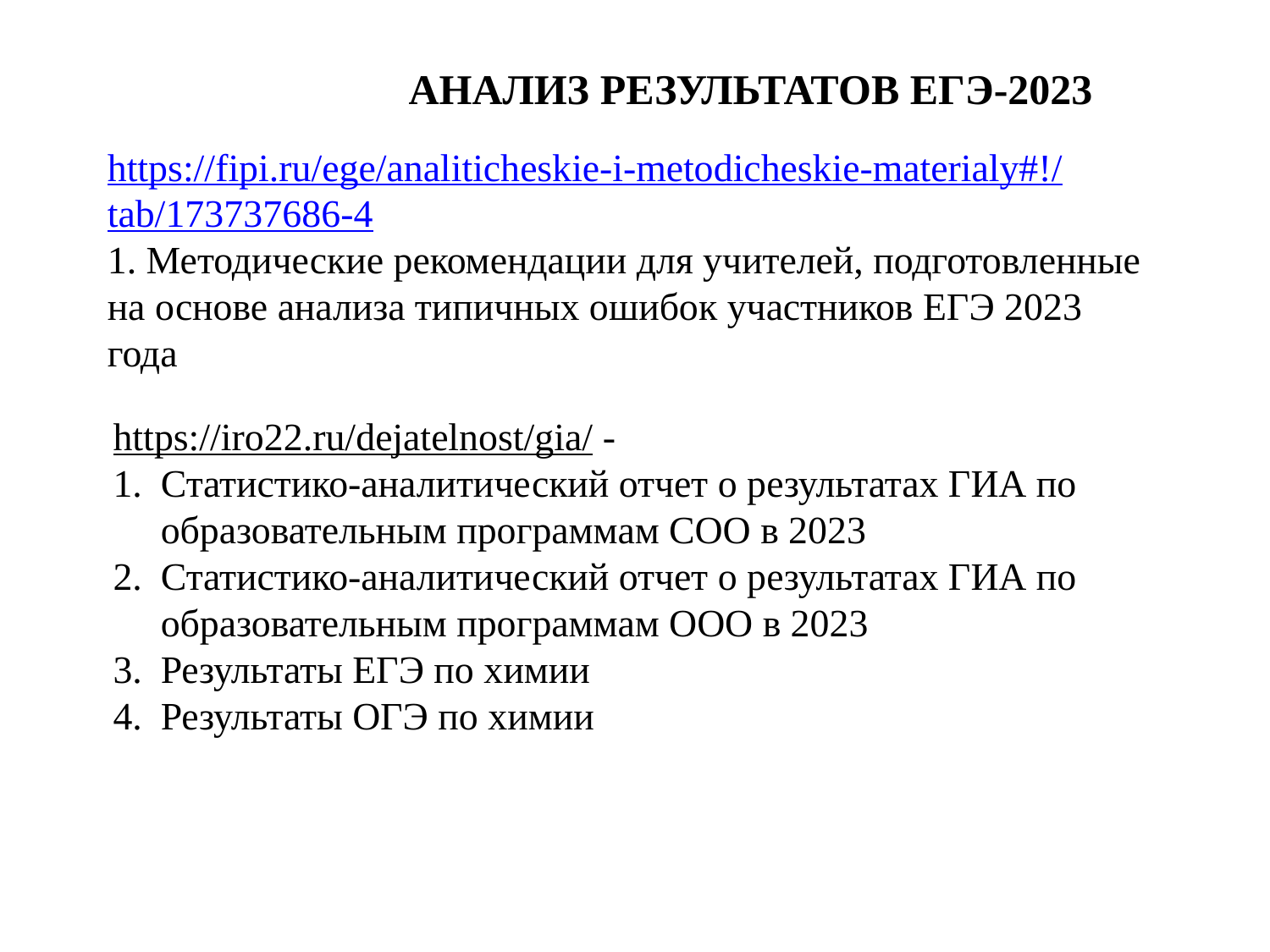

АНАЛИЗ РЕЗУЛЬТАТОВ ЕГЭ-2023
https://fipi.ru/ege/analiticheskie-i-metodicheskie-materialy#!/tab/173737686-4
1. Методические рекомендации для учителей, подготовленные на основе анализа типичных ошибок участников ЕГЭ 2023 года
https://iro22.ru/dejatelnost/gia/ -
Статистико-аналитический отчет о результатах ГИА по образовательным программам СОО в 2023
Статистико-аналитический отчет о результатах ГИА по образовательным программам ООО в 2023
Результаты ЕГЭ по химии
Результаты ОГЭ по химии